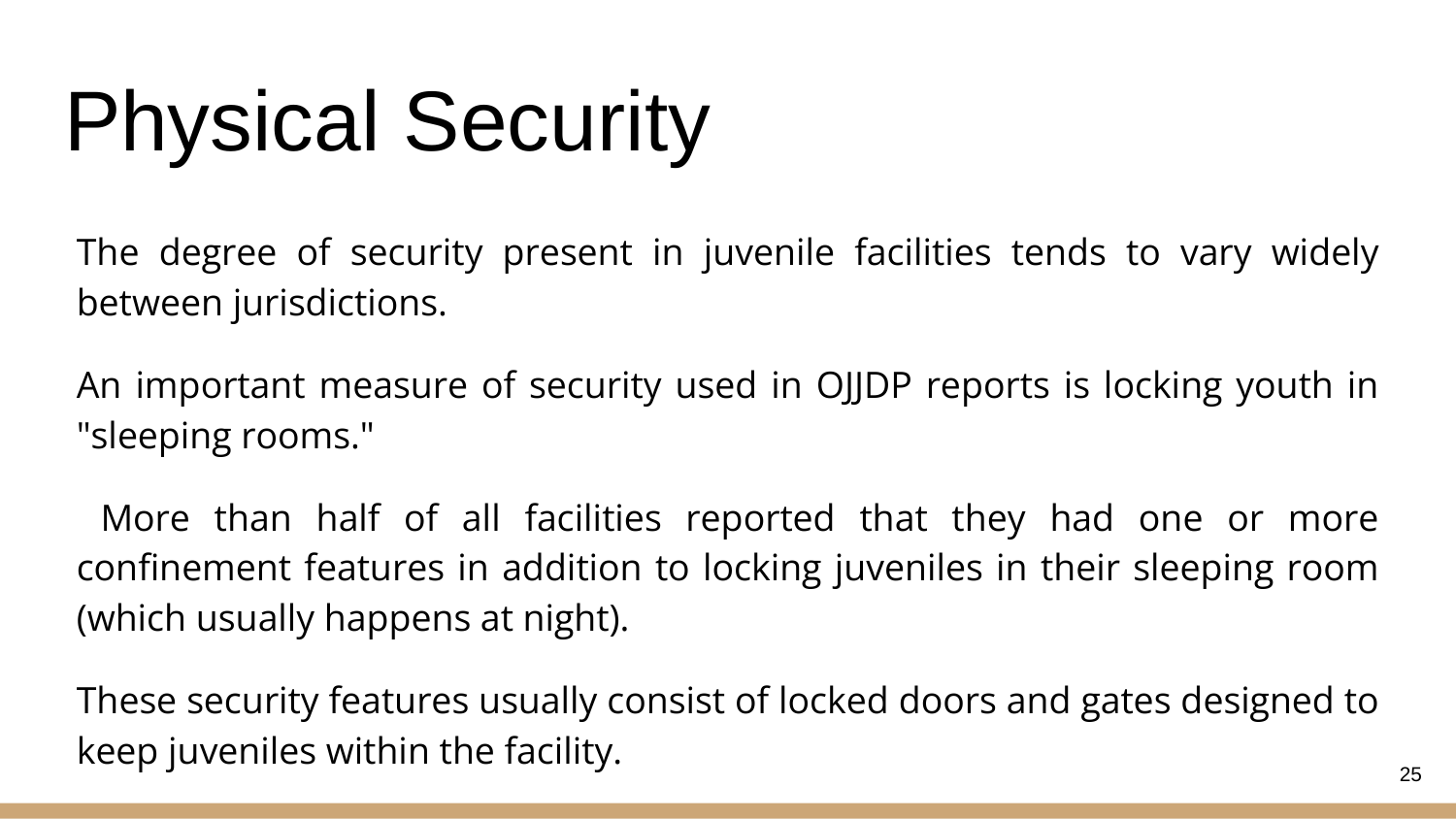

# Physical Security
The degree of security present in juvenile facilities tends to vary widely between jurisdictions.
An important measure of security used in OJJDP reports is locking youth in "sleeping rooms."
 More than half of all facilities reported that they had one or more confinement features in addition to locking juveniles in their sleeping room (which usually happens at night).
These security features usually consist of locked doors and gates designed to keep juveniles within the facility.
25